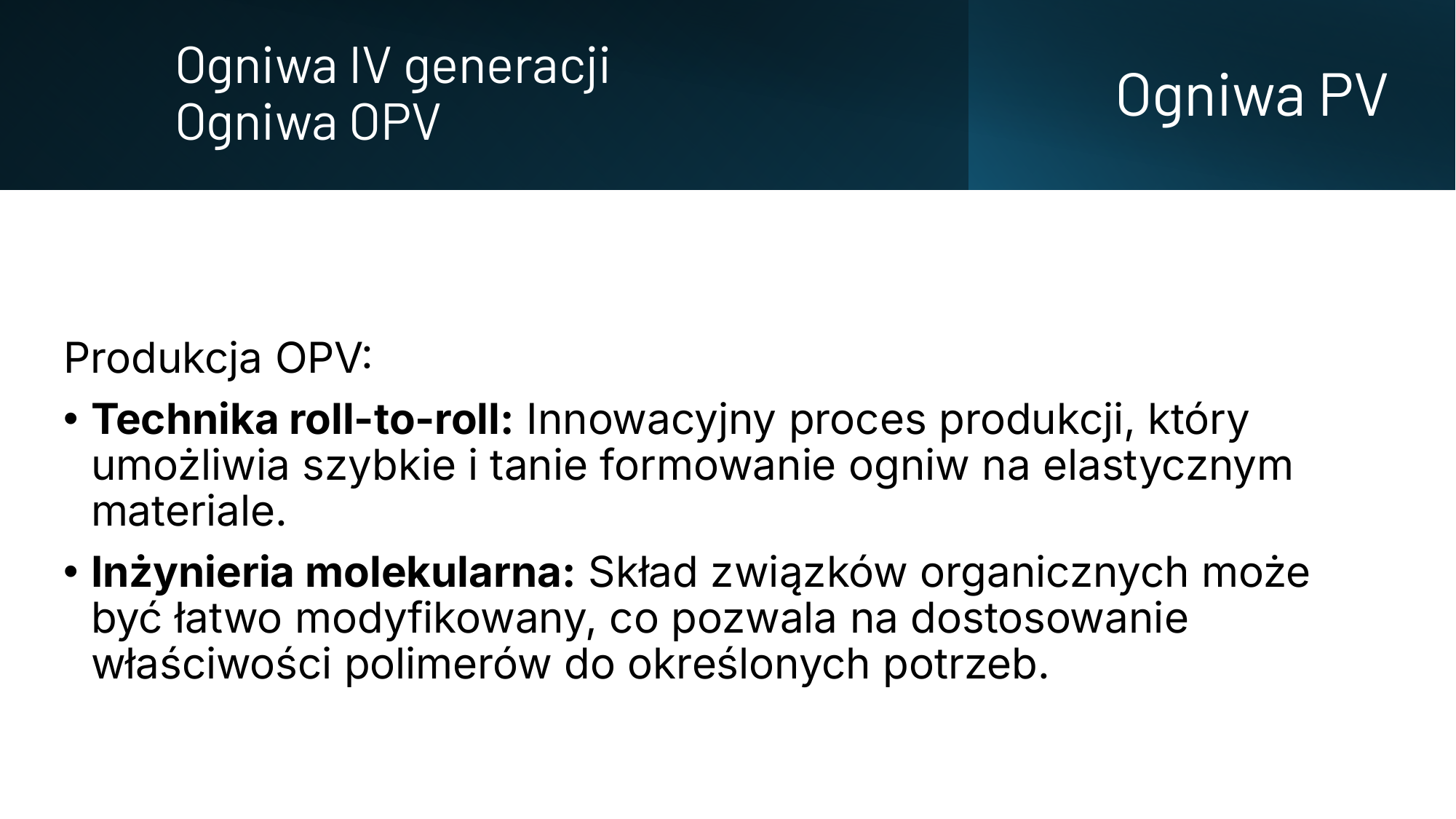

Ogniwa IV generacji
Ogniwa OPV
# Ogniwa PV
Produkcja OPV:
Technika roll-to-roll: Innowacyjny proces produkcji, który umożliwia szybkie i tanie formowanie ogniw na elastycznym materiale.
Inżynieria molekularna: Skład związków organicznych może być łatwo modyfikowany, co pozwala na dostosowanie właściwości polimerów do określonych potrzeb.